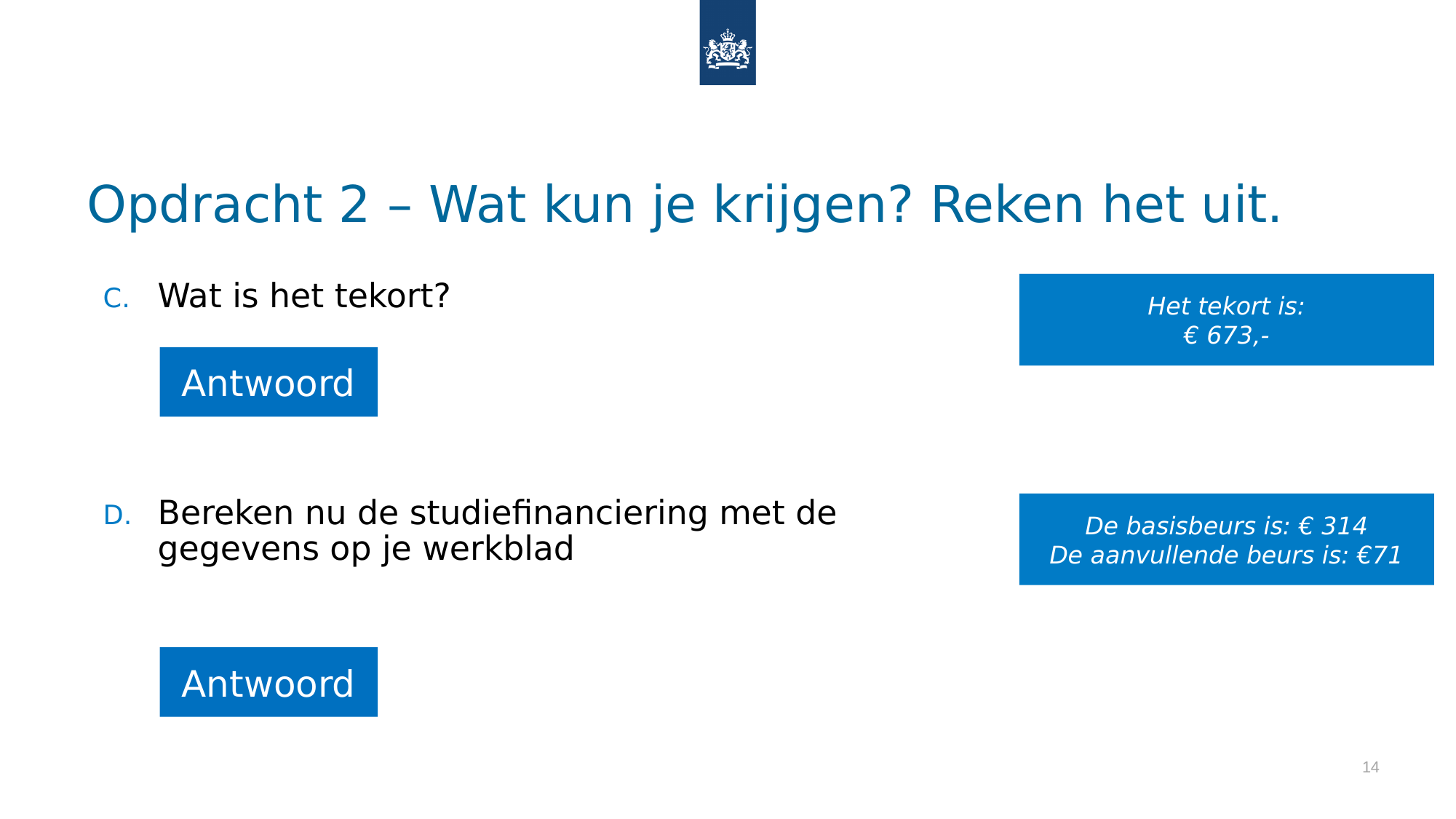

# Opdracht 2 – Wat kun je krijgen? Reken het uit.
Wat is het tekort?

Bereken nu de studiefinanciering met de gegevens op je werkblad

Het tekort is:
€ 673,-
Antwoord
De basisbeurs is: € 314
De aanvullende beurs is: €71
Antwoord
14